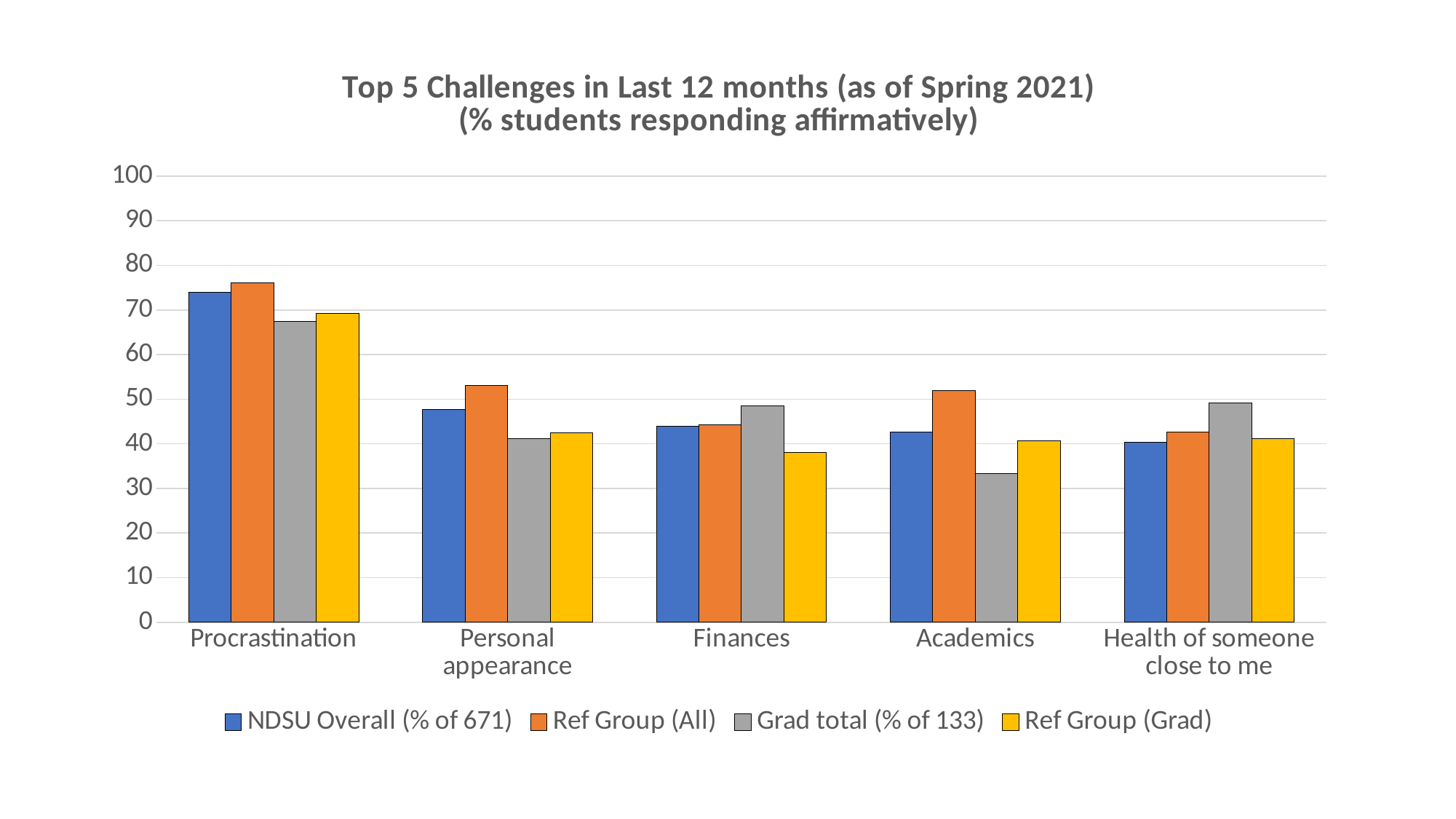

### Chart: Top 5 Challenges in Last 12 months (as of Spring 2021)
(% students responding affirmatively)

| Category | NDSU Overall (% of 671) | Ref Group (All) | Grad total (% of 133) | Ref Group (Grad) |
|---|---|---|---|---|
| Procrastination | 73.9 | 76.1 | 67.4 | 69.3 |
| Personal appearance | 47.7 | 53.0 | 41.2 | 42.4 |
| Finances | 44.0 | 44.2 | 48.5 | 38.0 |
| Academics | 42.7 | 52.0 | 33.3 | 40.7 |
| Health of someone close to me | 40.3 | 42.7 | 49.2 | 41.2 |